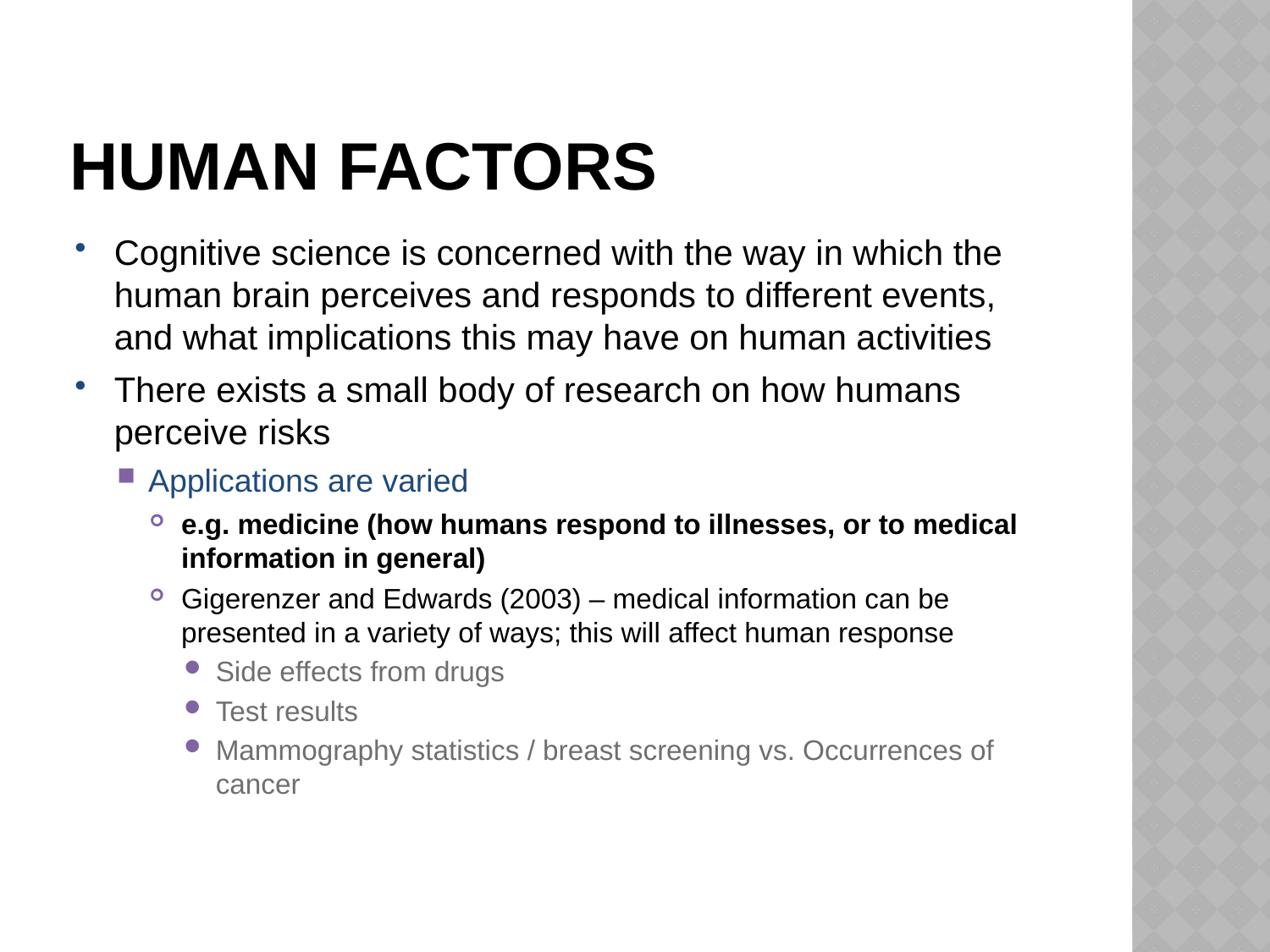

# Human factors
Cognitive science is concerned with the way in which the human brain perceives and responds to different events, and what implications this may have on human activities
There exists a small body of research on how humans perceive risks
Applications are varied
e.g. medicine (how humans respond to illnesses, or to medical information in general)
Gigerenzer and Edwards (2003) – medical information can be presented in a variety of ways; this will affect human response
Side effects from drugs
Test results
Mammography statistics / breast screening vs. Occurrences of cancer